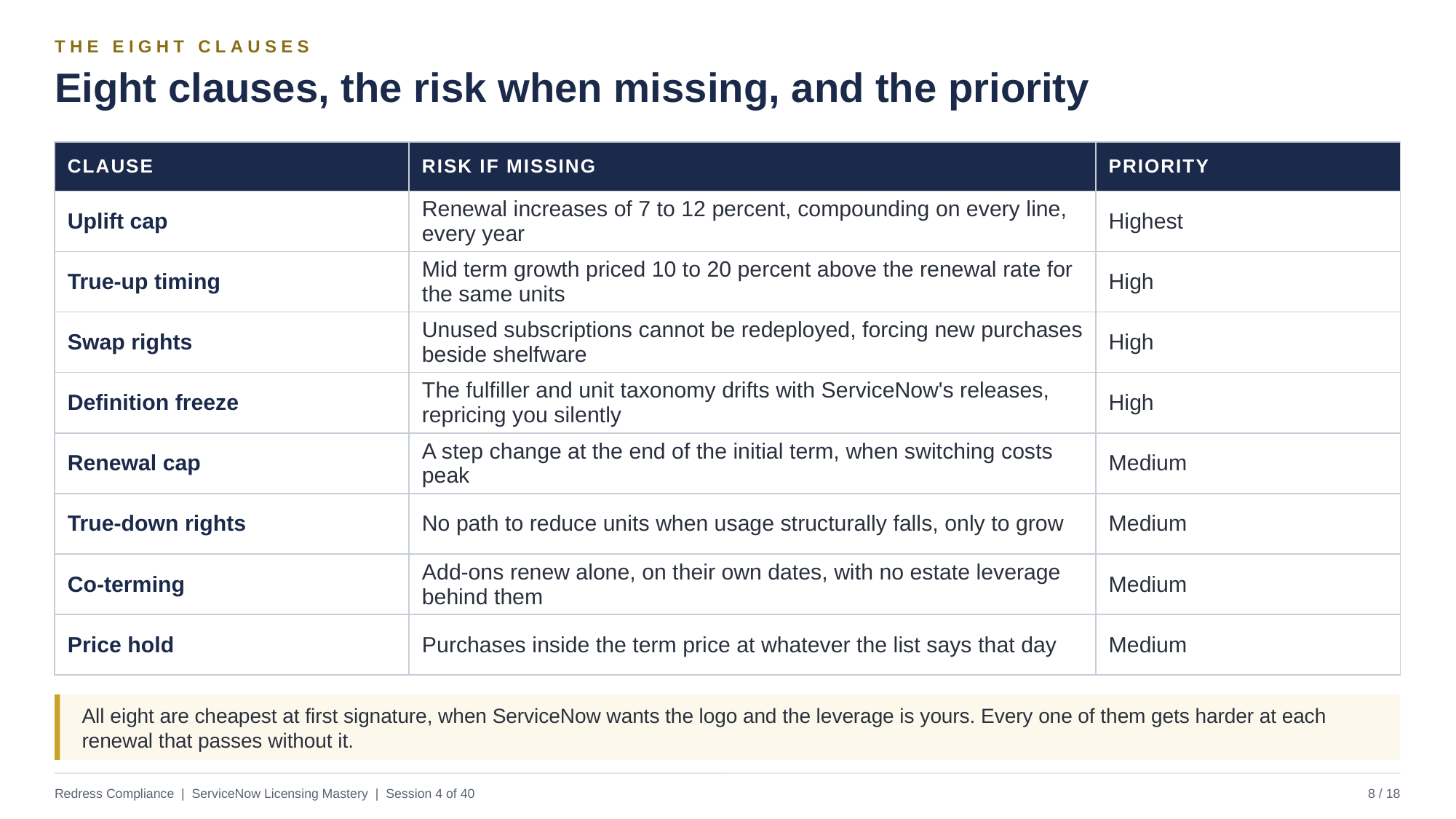

THE EIGHT CLAUSES
Eight clauses, the risk when missing, and the priority
| CLAUSE | RISK IF MISSING | PRIORITY |
| --- | --- | --- |
| Uplift cap | Renewal increases of 7 to 12 percent, compounding on every line, every year | Highest |
| True-up timing | Mid term growth priced 10 to 20 percent above the renewal rate for the same units | High |
| Swap rights | Unused subscriptions cannot be redeployed, forcing new purchases beside shelfware | High |
| Definition freeze | The fulfiller and unit taxonomy drifts with ServiceNow's releases, repricing you silently | High |
| Renewal cap | A step change at the end of the initial term, when switching costs peak | Medium |
| True-down rights | No path to reduce units when usage structurally falls, only to grow | Medium |
| Co-terming | Add-ons renew alone, on their own dates, with no estate leverage behind them | Medium |
| Price hold | Purchases inside the term price at whatever the list says that day | Medium |

All eight are cheapest at first signature, when ServiceNow wants the logo and the leverage is yours. Every one of them gets harder at each renewal that passes without it.

Redress Compliance  |  ServiceNow Licensing Mastery  |  Session 4 of 40
8 / 18